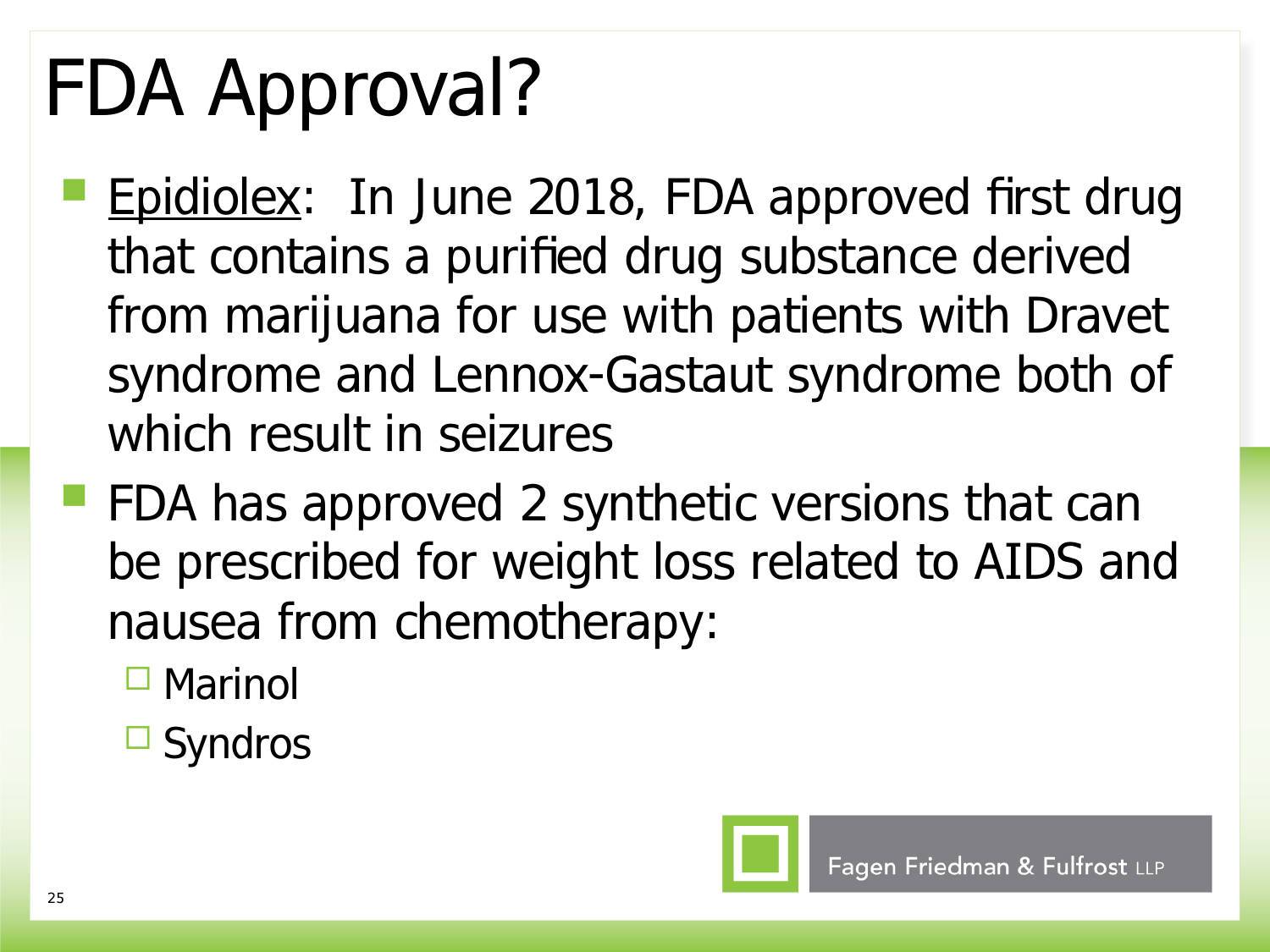

# FDA Approval?
Epidiolex:  In June 2018, FDA approved first drug that contains a purified drug substance derived from marijuana for use with patients with Dravet syndrome and Lennox-Gastaut syndrome both of which result in seizures
FDA has approved 2 synthetic versions that can be prescribed for weight loss related to AIDS and nausea from chemotherapy:
Marinol
Syndros